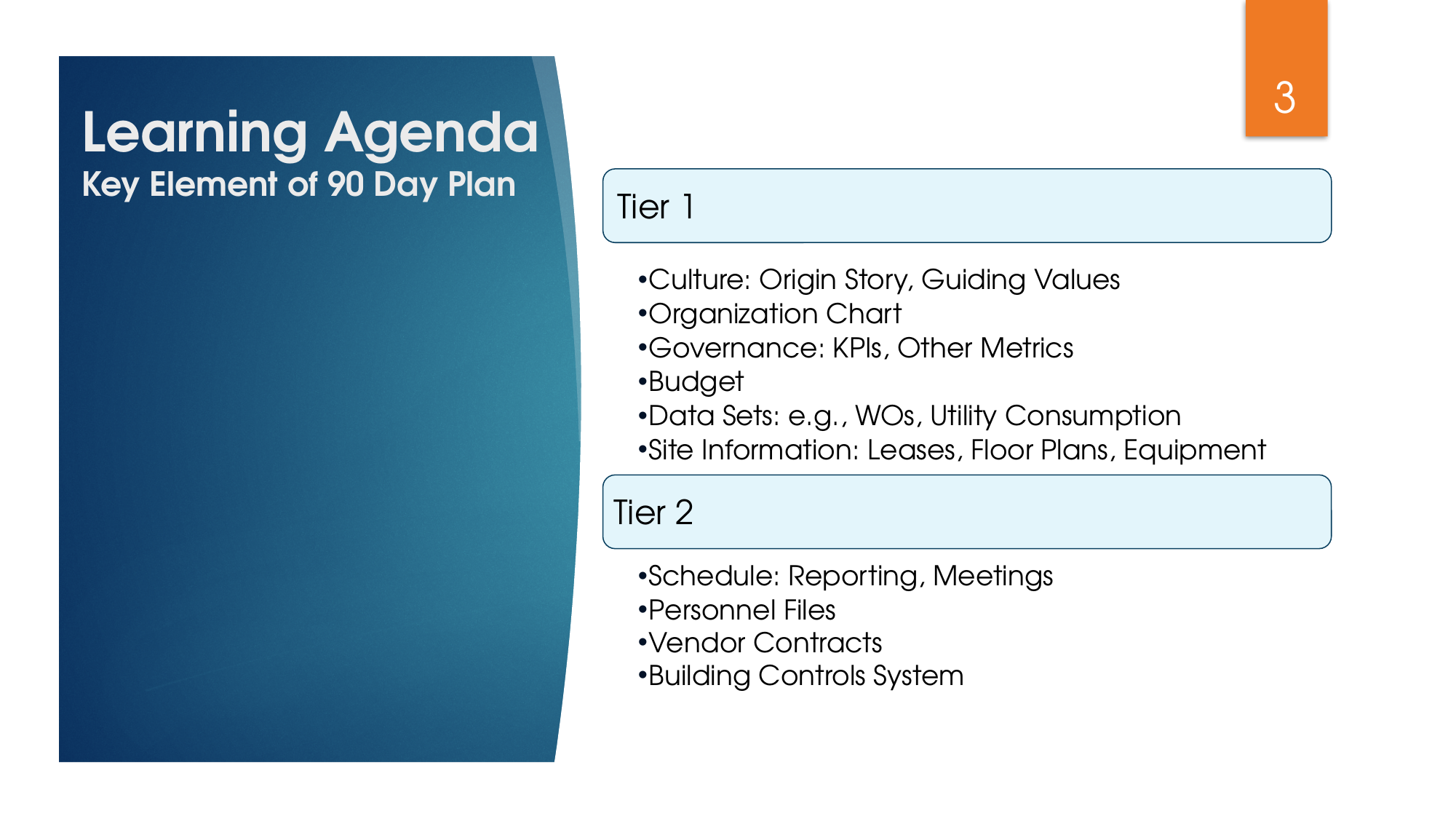

3
# Learning Agenda Key Element of 90 Day Plan

Tier 1
Culture: Origin Story, Guiding Values
Organization Chart
Governance: KPIs, Other Metrics
Budget
Data Sets: e.g., WOs, Utility Consumption
Site Information: Leases, Floor Plans, Equipment

Tier 2
Schedule: Reporting, Meetings
Personnel Files
Vendor Contracts
Building Controls System